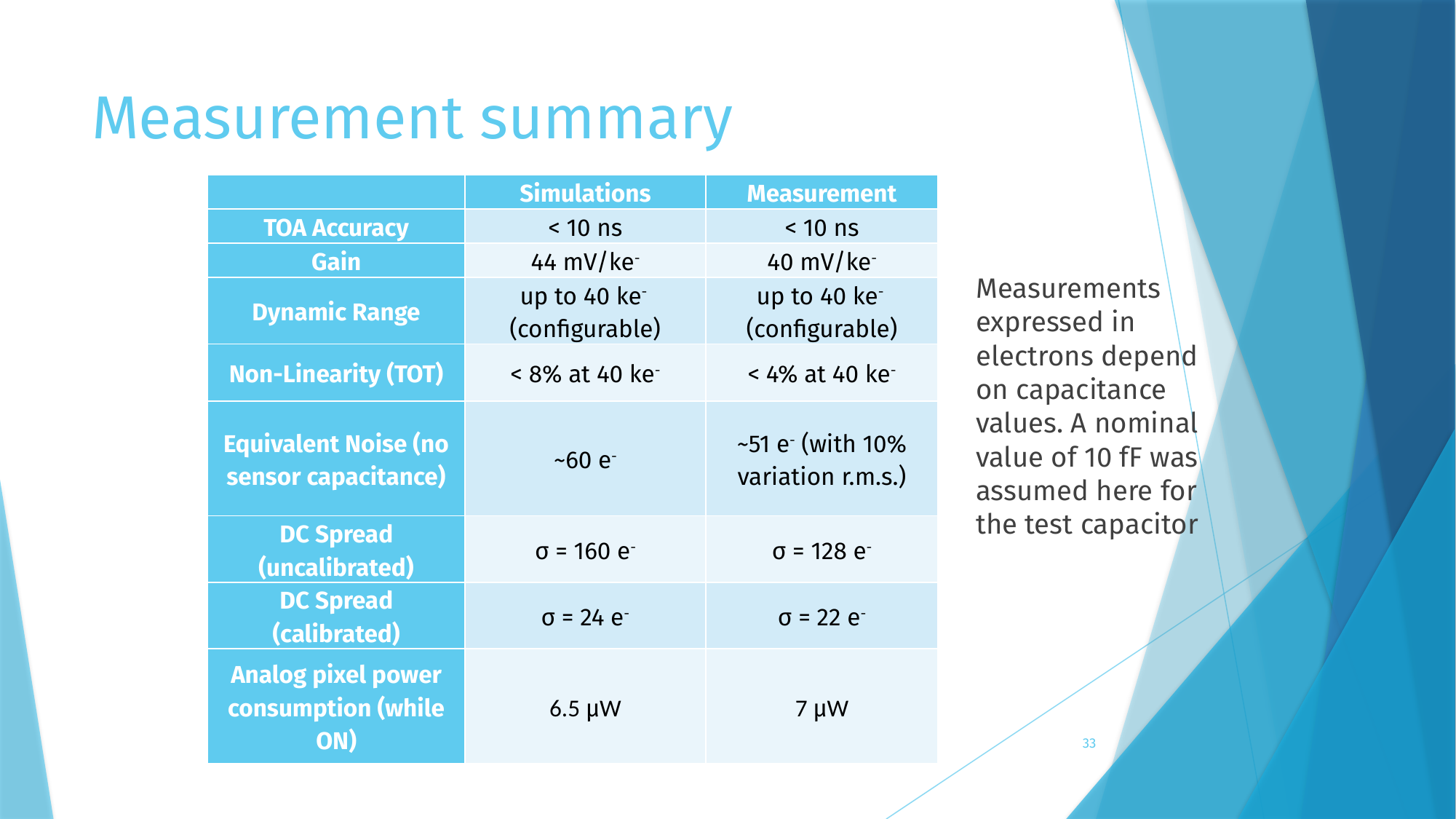

# Measurement summary
|  | Simulations | Measurement |
| --- | --- | --- |
| TOA Accuracy | < 10 ns | < 10 ns |
| Gain | 44 mV/ke- | 40 mV/ke- |
| Dynamic Range | up to 40 ke- (configurable) | up to 40 ke- (configurable) |
| Non-Linearity (TOT) | < 8% at 40 ke- | < 4% at 40 ke- |
| Equivalent Noise (no sensor capacitance) | ~60 e- | ~51 e- (with 10% variation r.m.s.) |
| DC Spread (uncalibrated) | σ = 160 e- | σ = 128 e- |
| DC Spread (calibrated) | σ = 24 e- | σ = 22 e- |
| Analog pixel power consumption (while ON) | 6.5 μW | 7 μW |
Measurements expressed in electrons depend on capacitance values. A nominal value of 10 fF was assumed here for the test capacitor
33